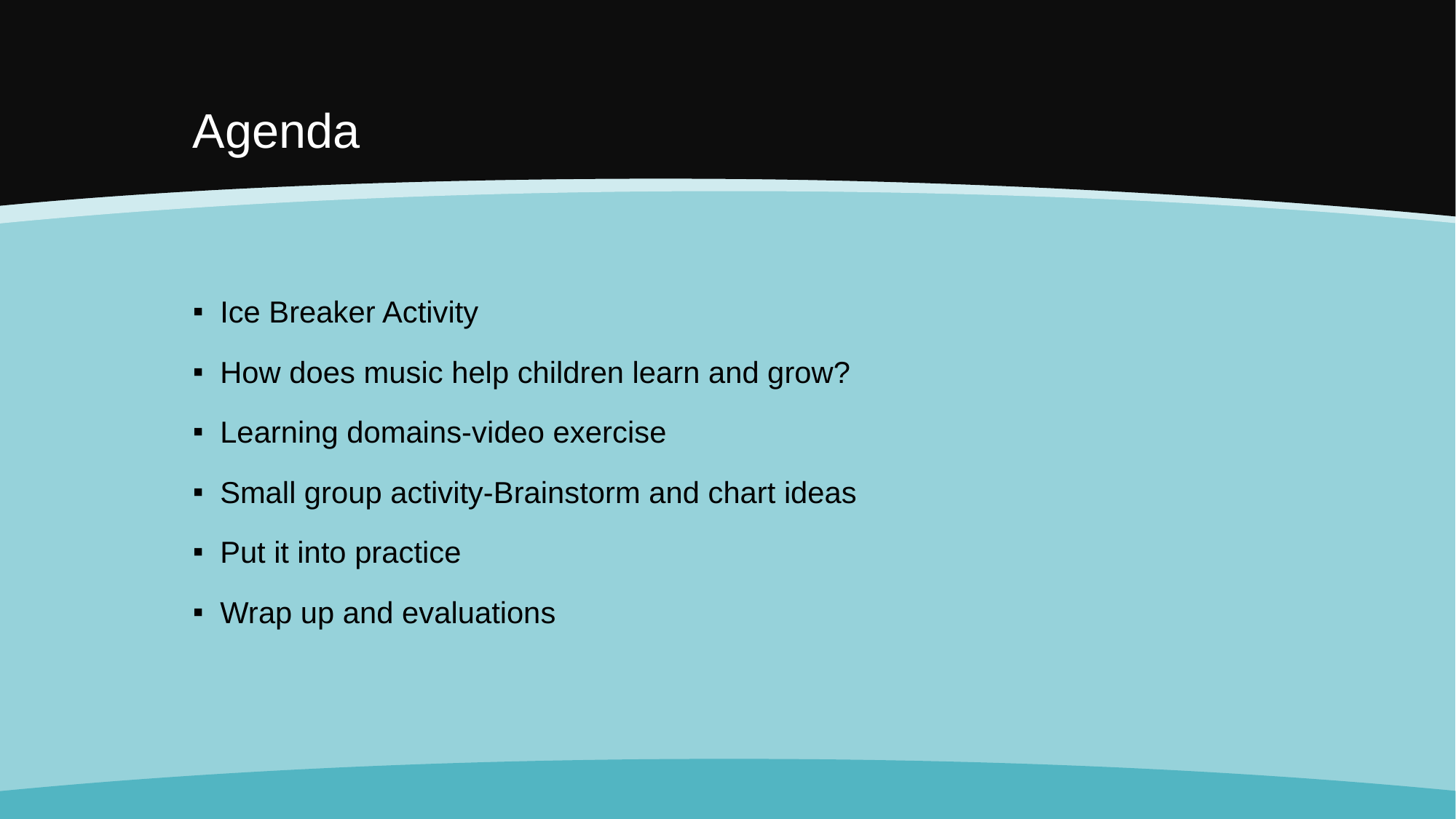

# Agenda

Ice Breaker Activity
How does music help children learn and grow?
Learning domains-video exercise
Small group activity-Brainstorm and chart ideas
Put it into practice
Wrap up and evaluations